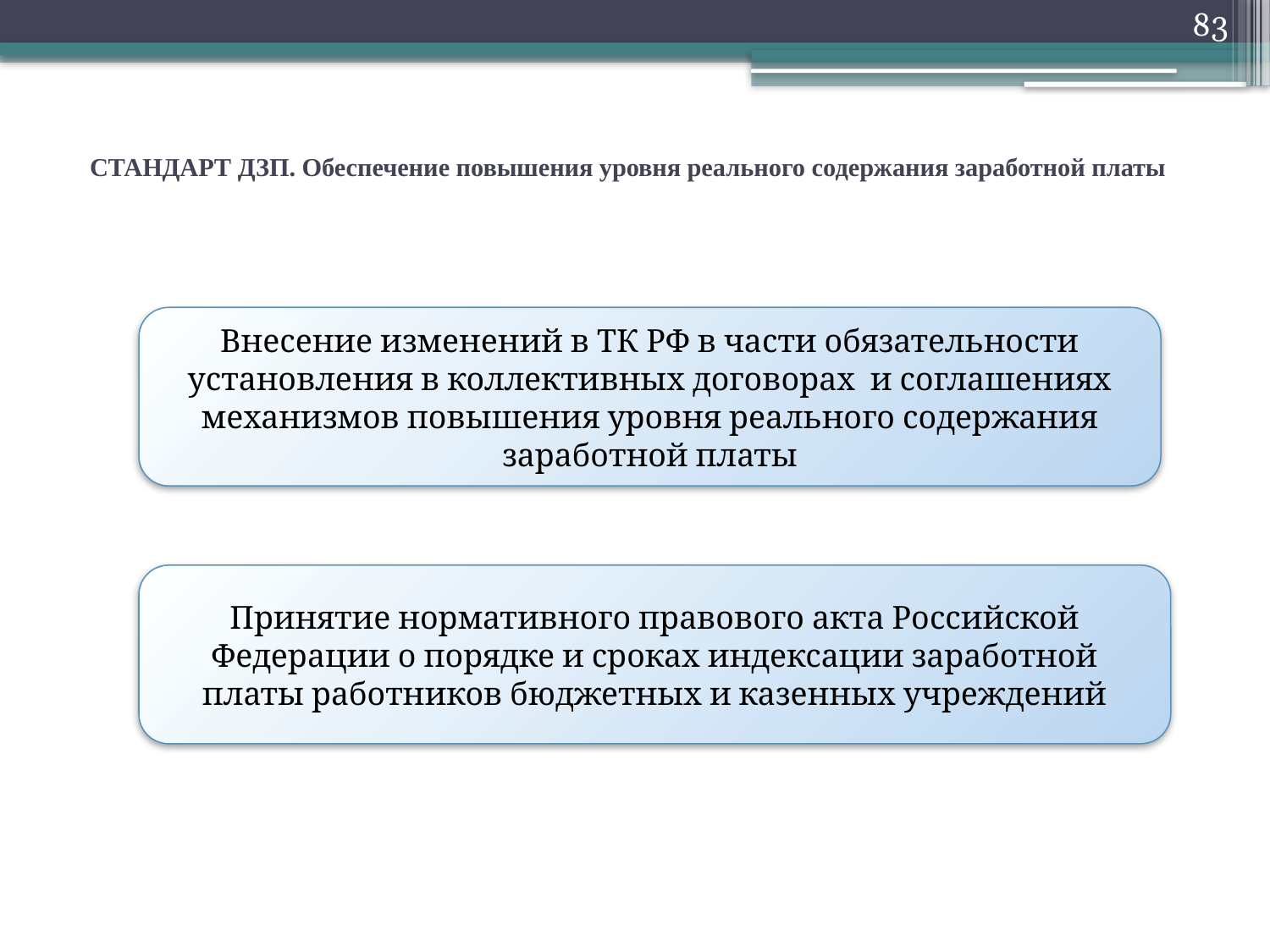

83
# СТАНДАРТ ДЗП. Обеспечение повышения уровня реального содержания заработной платы
Внесение изменений в ТК РФ в части обязательности установления в коллективных договорах  и соглашениях механизмов повышения уровня реального содержания заработной платы
Принятие нормативного правового акта Российской Федерации о порядке и сроках индексации заработной платы работников бюджетных и казенных учреждений